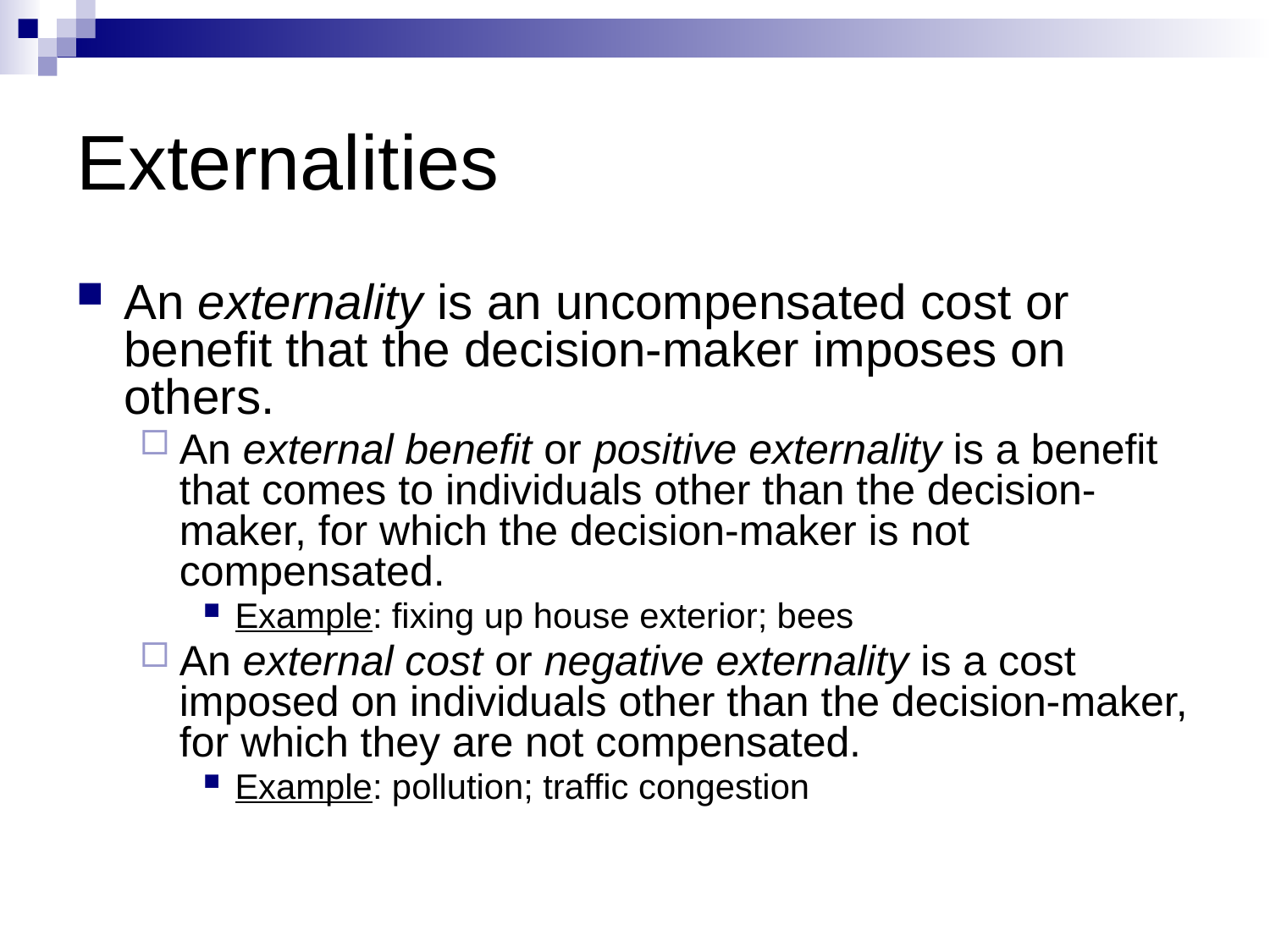

# Externalities
An externality is an uncompensated cost or benefit that the decision-maker imposes on others.
An external benefit or positive externality is a benefit that comes to individuals other than the decision-maker, for which the decision-maker is not compensated.
Example: fixing up house exterior; bees
An external cost or negative externality is a cost imposed on individuals other than the decision-maker, for which they are not compensated.
Example: pollution; traffic congestion